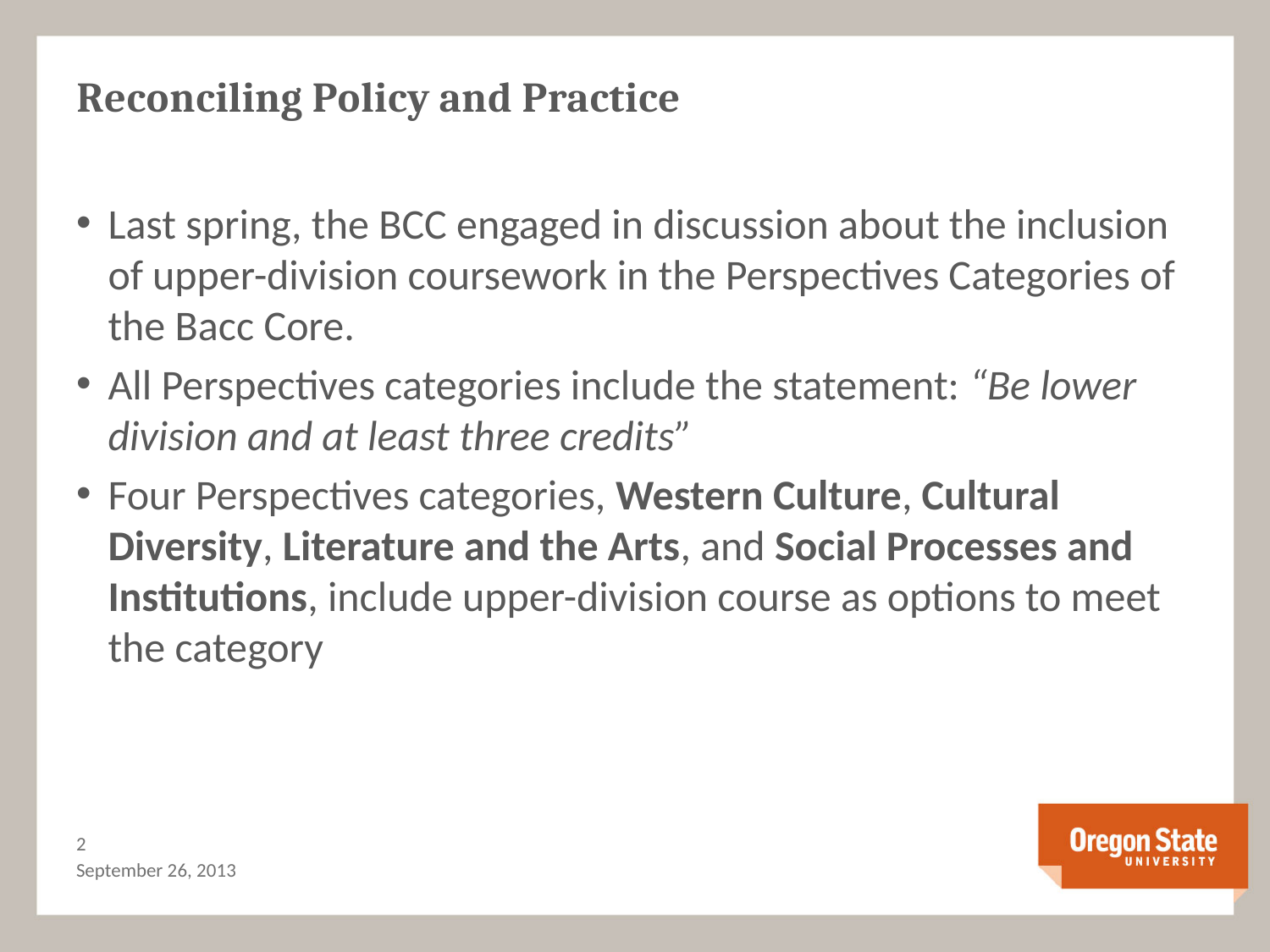

# Reconciling Policy and Practice
Last spring, the BCC engaged in discussion about the inclusion of upper-division coursework in the Perspectives Categories of the Bacc Core.
All Perspectives categories include the statement: “Be lower division and at least three credits”
Four Perspectives categories, Western Culture, Cultural Diversity, Literature and the Arts, and Social Processes and Institutions, include upper-division course as options to meet the category

2
September 26, 2013